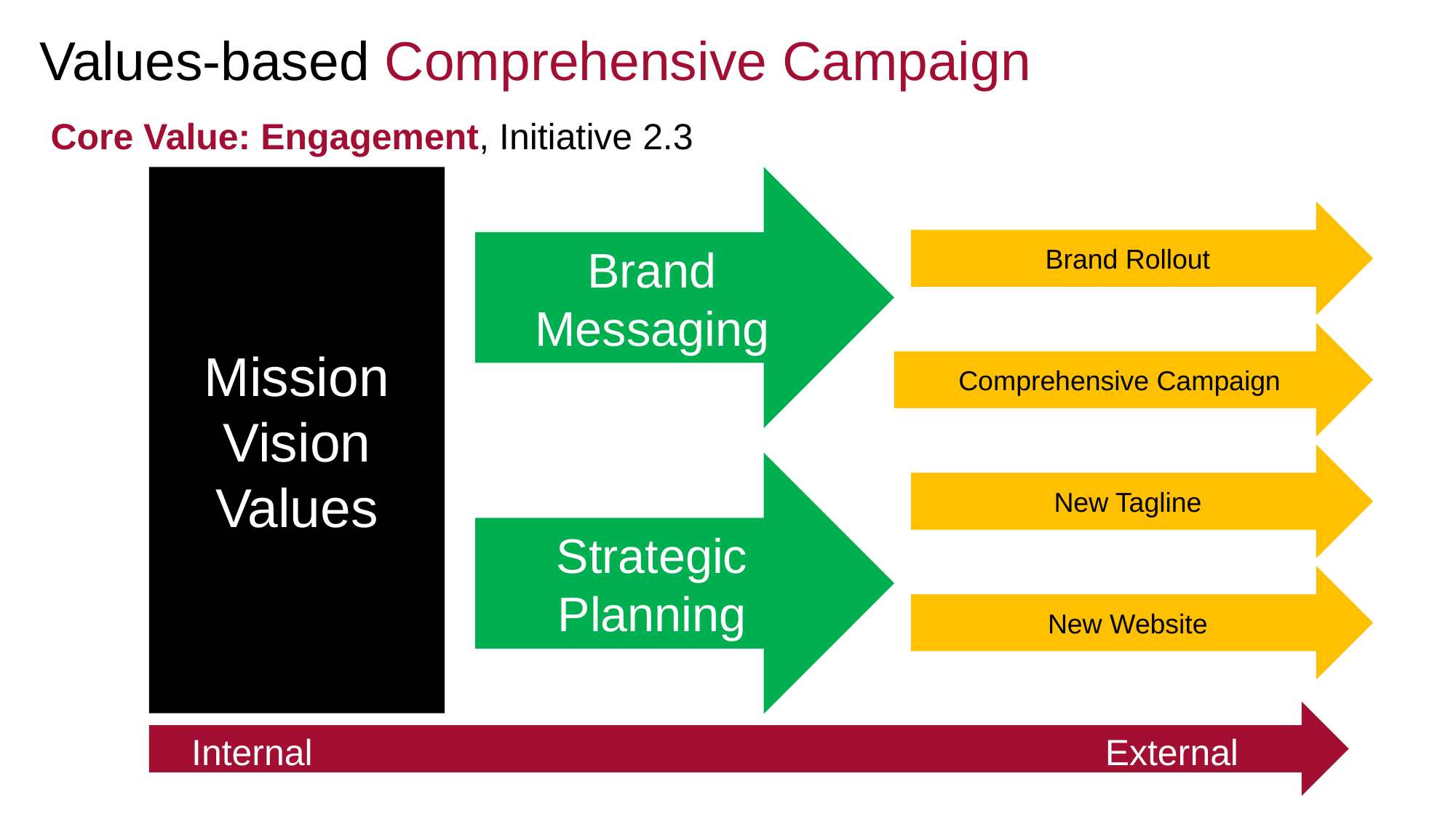

# Values-based Comprehensive Campaign
Core Value: Engagement, Initiative 2.3
Mission
Vision
Values
Brand Messaging
Brand Rollout
Comprehensive Campaign
New Tagline
Strategic Planning
New Website

Internal							    External										Ext